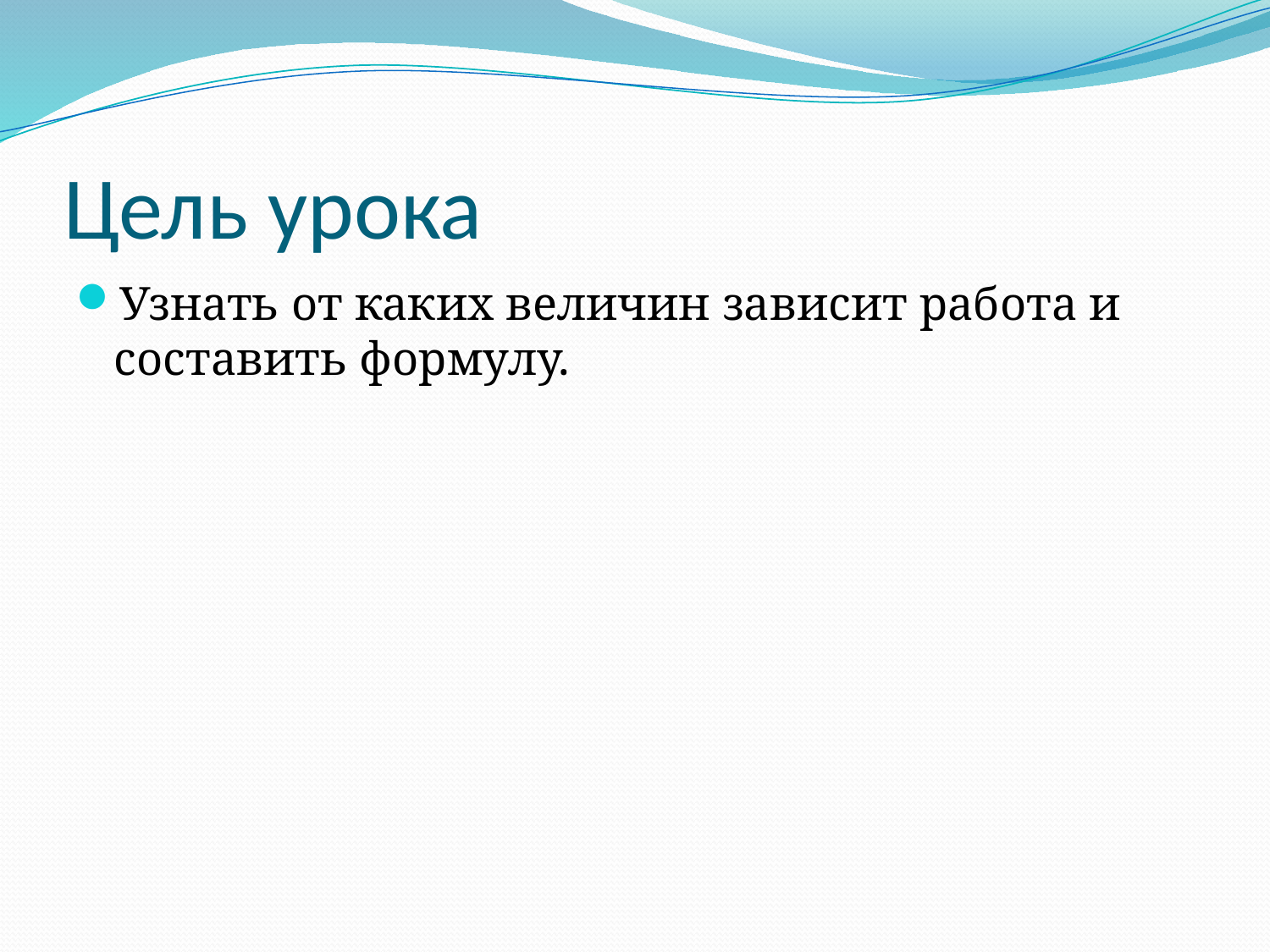

# Цель урока
Узнать от каких величин зависит работа и составить формулу.